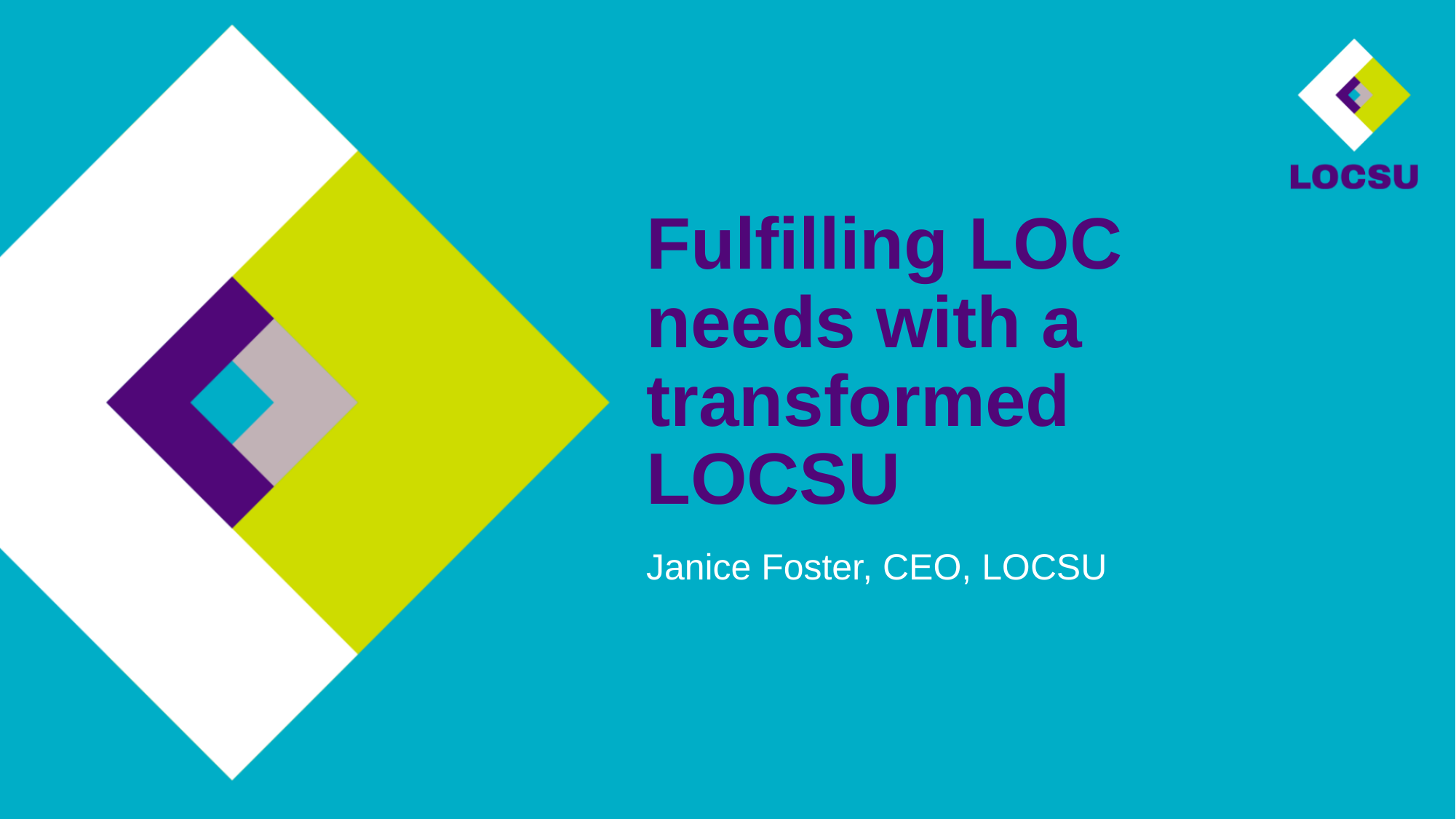

# Fulfilling LOC needs with a transformed LOCSU
Janice Foster, CEO, LOCSU